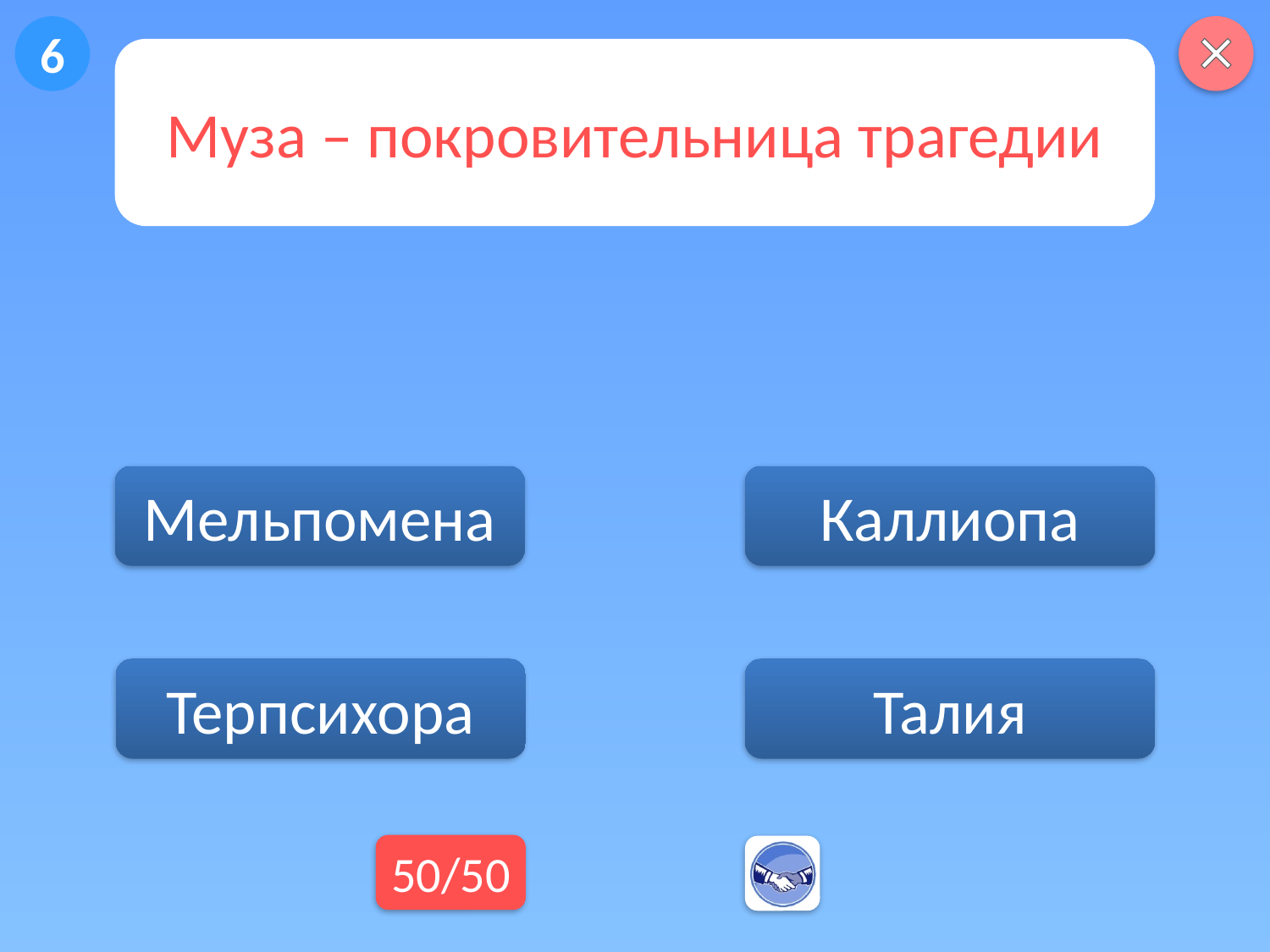

6
Муза – покровительница трагедии
Мельпомена
Каллиопа
Талия
Терпсихора
50/50